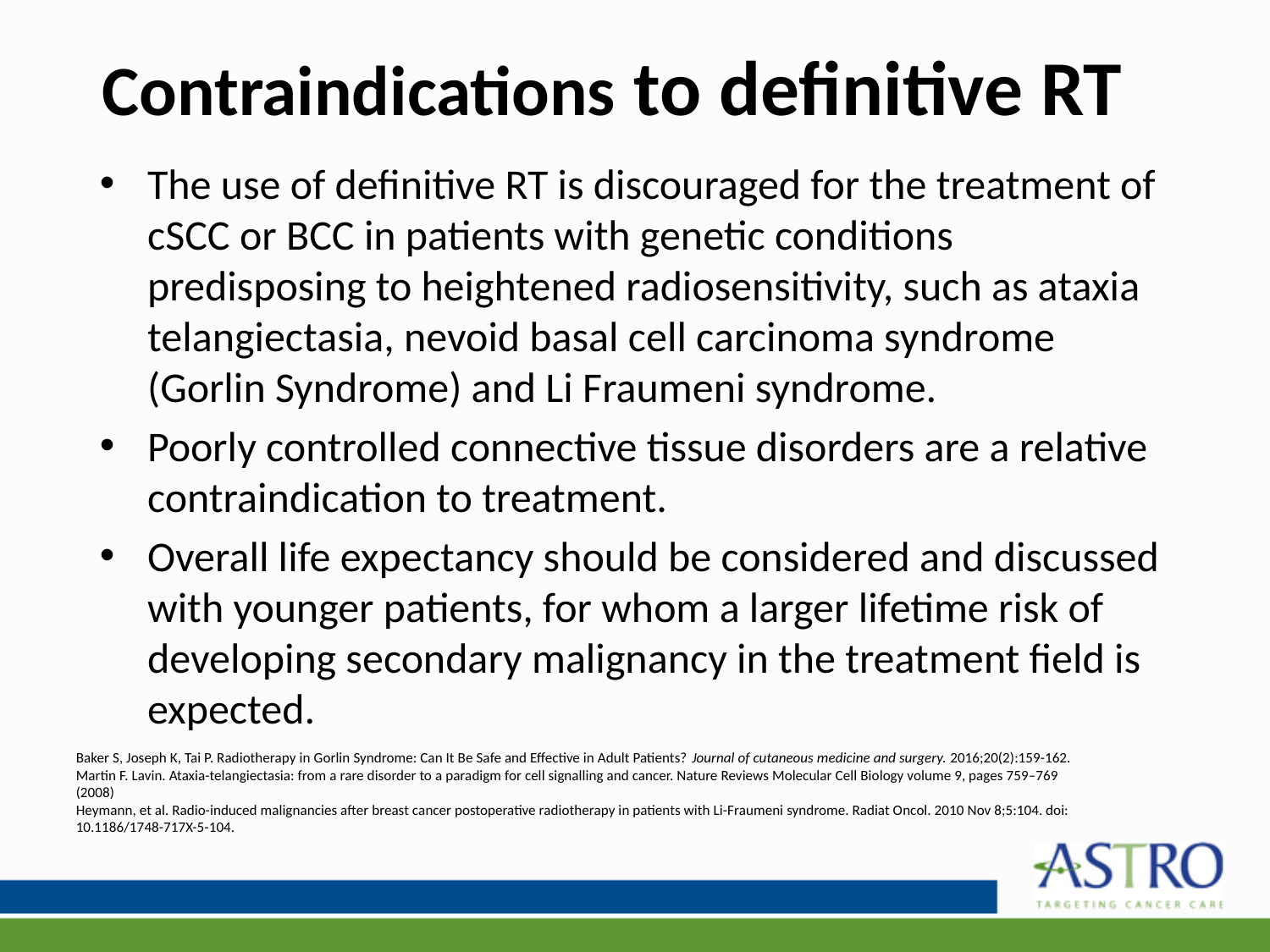

# Contraindications to definitive RT
The use of definitive RT is discouraged for the treatment of cSCC or BCC in patients with genetic conditions predisposing to heightened radiosensitivity, such as ataxia telangiectasia, nevoid basal cell carcinoma syndrome (Gorlin Syndrome) and Li Fraumeni syndrome.
Poorly controlled connective tissue disorders are a relative contraindication to treatment.
Overall life expectancy should be considered and discussed with younger patients, for whom a larger lifetime risk of developing secondary malignancy in the treatment field is expected.
Baker S, Joseph K, Tai P. Radiotherapy in Gorlin Syndrome: Can It Be Safe and Effective in Adult Patients? Journal of cutaneous medicine and surgery. 2016;20(2):159-162.
Martin F. Lavin. Ataxia-telangiectasia: from a rare disorder to a paradigm for cell signalling and cancer. Nature Reviews Molecular Cell Biology volume 9, pages 759–769 (2008)
Heymann, et al. Radio-induced malignancies after breast cancer postoperative radiotherapy in patients with Li-Fraumeni syndrome. Radiat Oncol. 2010 Nov 8;5:104. doi: 10.1186/1748-717X-5-104.